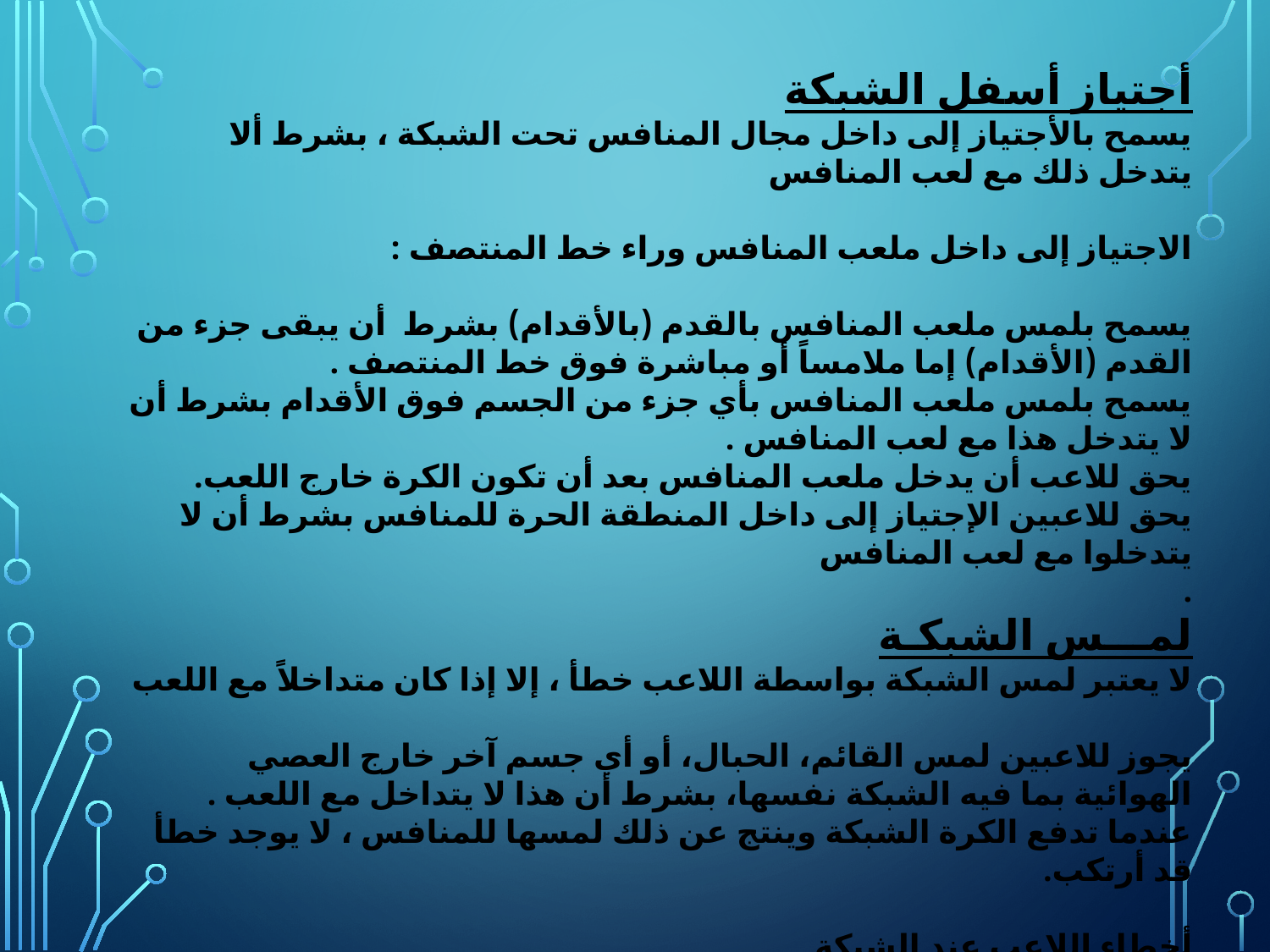

أجتياز أسفل الشبكة
يسمح بالأجتياز إلى داخل مجال المنافس تحت الشبكة ، بشرط ألا يتدخل ذلك مع لعب المنافس
الاجتياز إلى داخل ملعب المنافس وراء خط المنتصف :
 
يسمح بلمس ملعب المنافس بالقدم (بالأقدام) بشرط  أن يبقى جزء من القدم (الأقدام) إما ملامساً أو مباشرة فوق خط المنتصف .
يسمح بلمس ملعب المنافس بأي جزء من الجسم فوق الأقدام بشرط أن لا يتدخل هذا مع لعب المنافس .
يحق للاعب أن يدخل ملعب المنافس بعد أن تكون الكرة خارج اللعب.
يحق للاعبين الإجتياز إلى داخل المنطقة الحرة للمنافس بشرط أن لا يتدخلوا مع لعب المنافس
.
لمـــس الشبكـة
لا يعتبر لمس الشبكة بواسطة اللاعب خطأ ، إلا إذا كان متداخلاً مع اللعب
يجوز للاعبين لمس القائم، الحبال، أو أي جسم آخر خارج العصي الهوائية بما فيه الشبكة نفسها، بشرط أن هذا لا يتداخل مع اللعب .
عندما تدفع الكرة الشبكة وينتج عن ذلك لمسها للمنافس ، لا يوجد خطأ قد أرتكب.
 
أخطاء اللاعب عند الشبكة
يلمس اللاعب الكرة أو المنافس في مجال المنافس قبل أو أثناء الضربة الهجومية للمنافس .
يتداخل اللاعب مع لعب المنافس بينما يجتاز إلى مجال المنافس